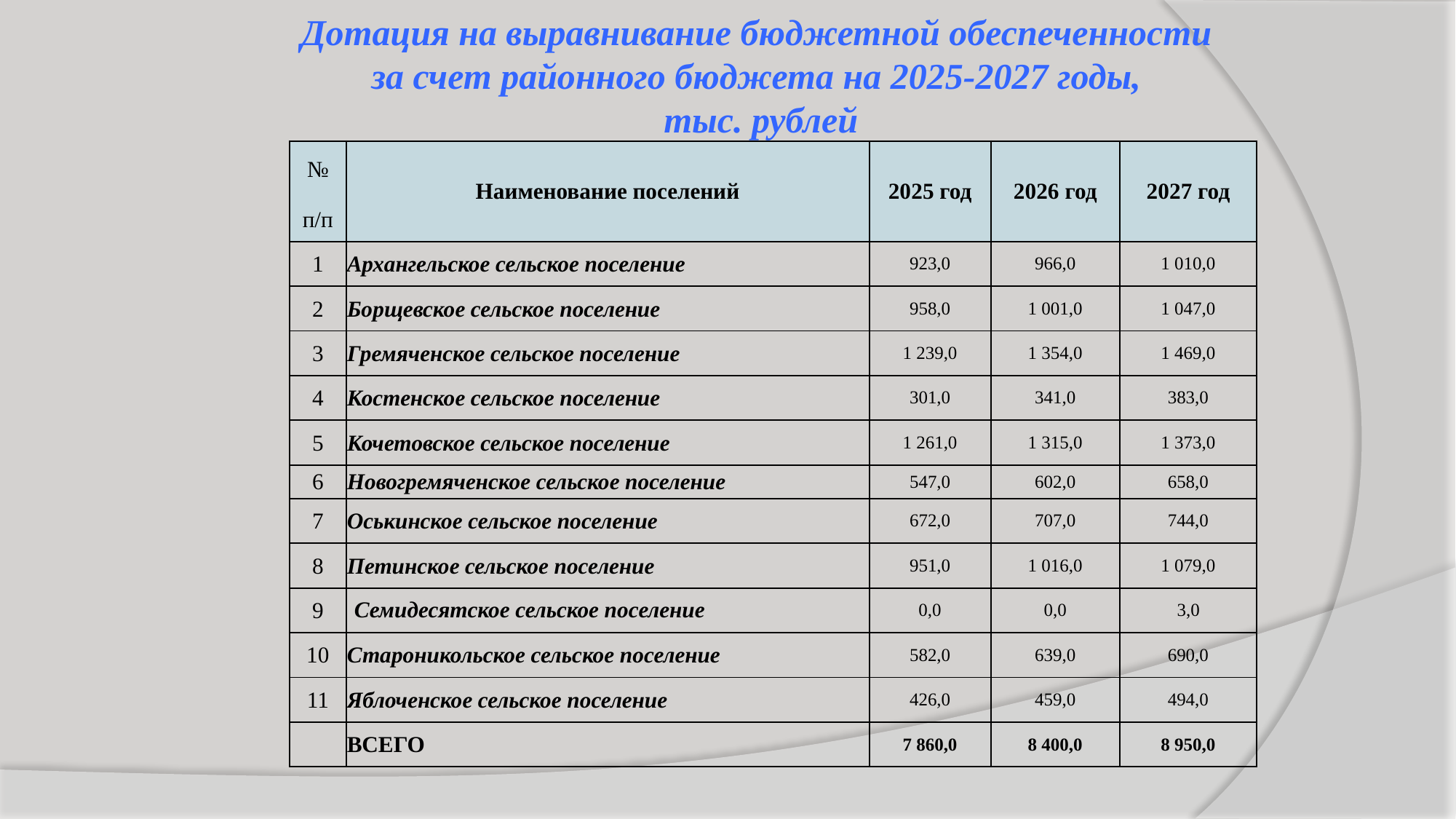

# Дотация на выравнивание бюджетной обеспеченности за счет районного бюджета на 2025-2027 годы, тыс. рублей
| № | Наименование поселений | 2025 год | 2026 год | 2027 год |
| --- | --- | --- | --- | --- |
| п/п |  |  |  |  |
| 1 | Архангельское сельское поселение | 923,0 | 966,0 | 1 010,0 |
| 2 | Борщевское сельское поселение | 958,0 | 1 001,0 | 1 047,0 |
| 3 | Гремяченское сельское поселение | 1 239,0 | 1 354,0 | 1 469,0 |
| 4 | Костенское сельское поселение | 301,0 | 341,0 | 383,0 |
| 5 | Кочетовское сельское поселение | 1 261,0 | 1 315,0 | 1 373,0 |
| 6 | Новогремяченское сельское поселение | 547,0 | 602,0 | 658,0 |
| 7 | Оськинское сельское поселение | 672,0 | 707,0 | 744,0 |
| 8 | Петинское сельское поселение | 951,0 | 1 016,0 | 1 079,0 |
| 9 | Семидесятское сельское поселение | 0,0 | 0,0 | 3,0 |
| 10 | Староникольское сельское поселение | 582,0 | 639,0 | 690,0 |
| 11 | Яблоченское сельское поселение | 426,0 | 459,0 | 494,0 |
|  | ВСЕГО | 7 860,0 | 8 400,0 | 8 950,0 |